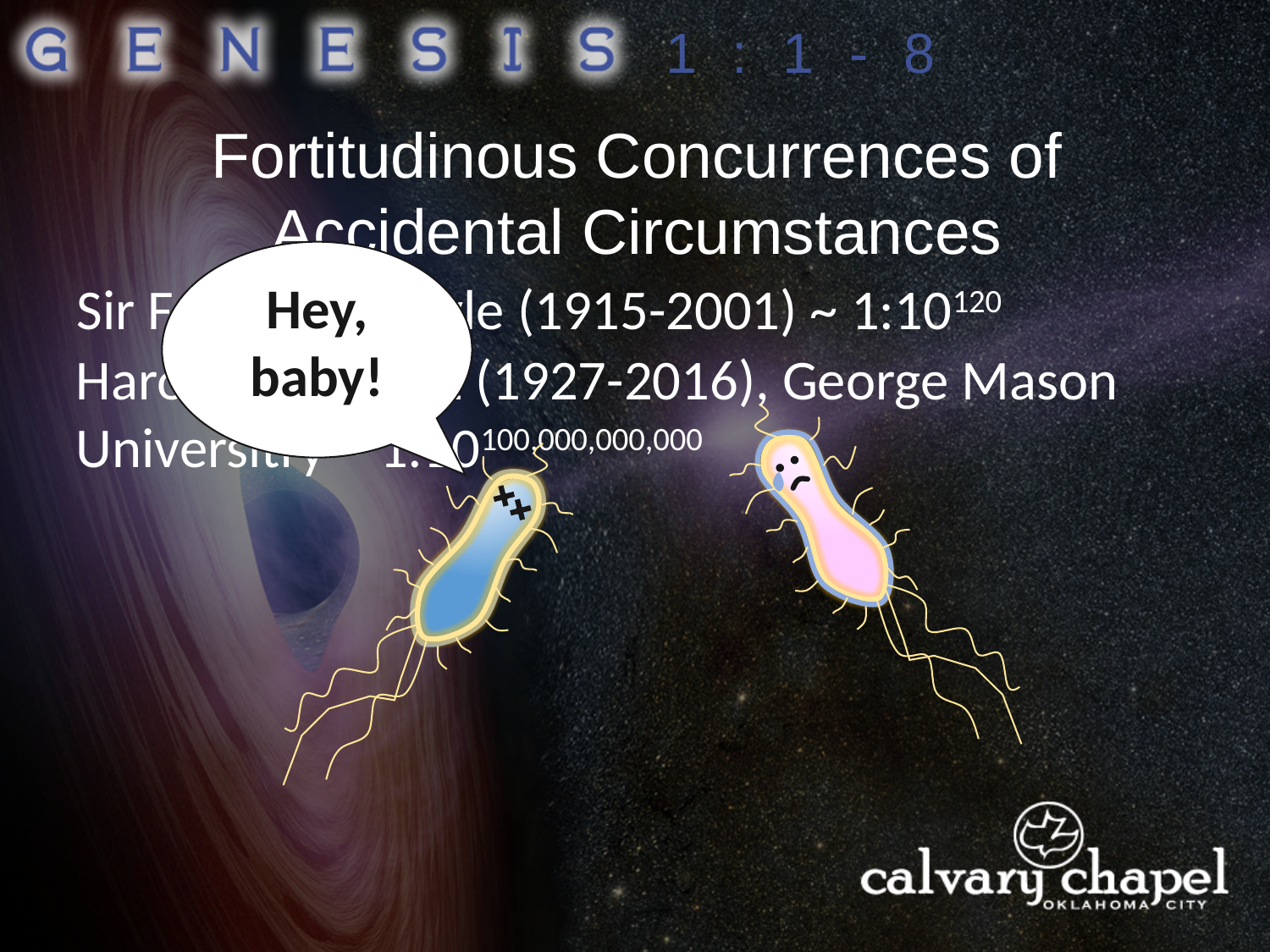

1:1-8
Fortitudinous Concurrences of Accidental Circumstances

Hey, baby!
Sir Frederick Hoyle (1915-2001) ~ 1:10120
Harold Morowitz (1927-2016), George Mason Universitry ~ 1:10100,000,000,000